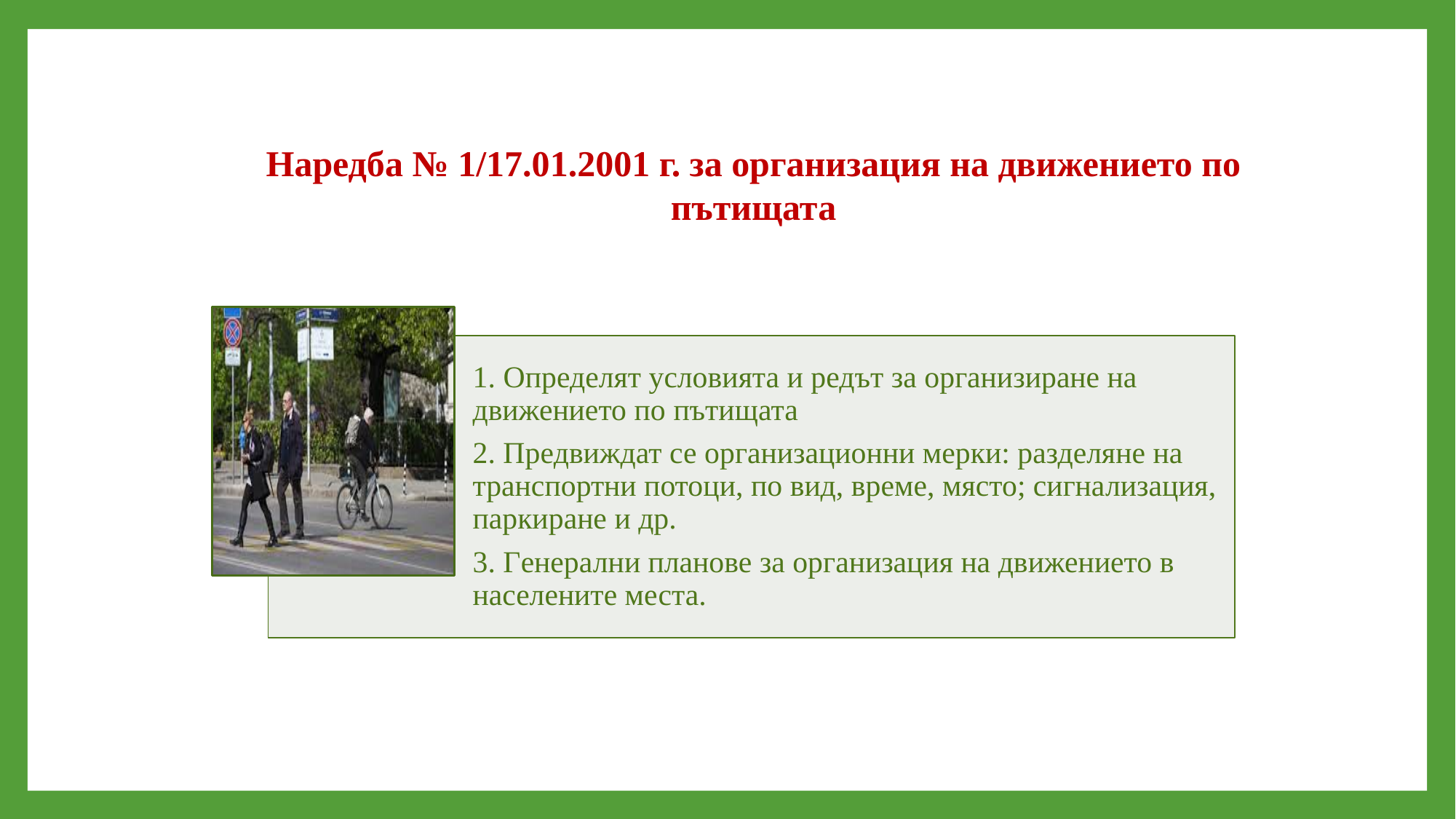

Наредба № 1/17.01.2001 г. за организация на движението по пътищата

1. Определят условията и редът за организиране на движението по пътищата
2. Предвиждат се организационни мерки: разделяне на транспортни потоци, по вид, време, място; сигнализация, паркиране и др.
3. Генерални планове за организация на движението в населените места.